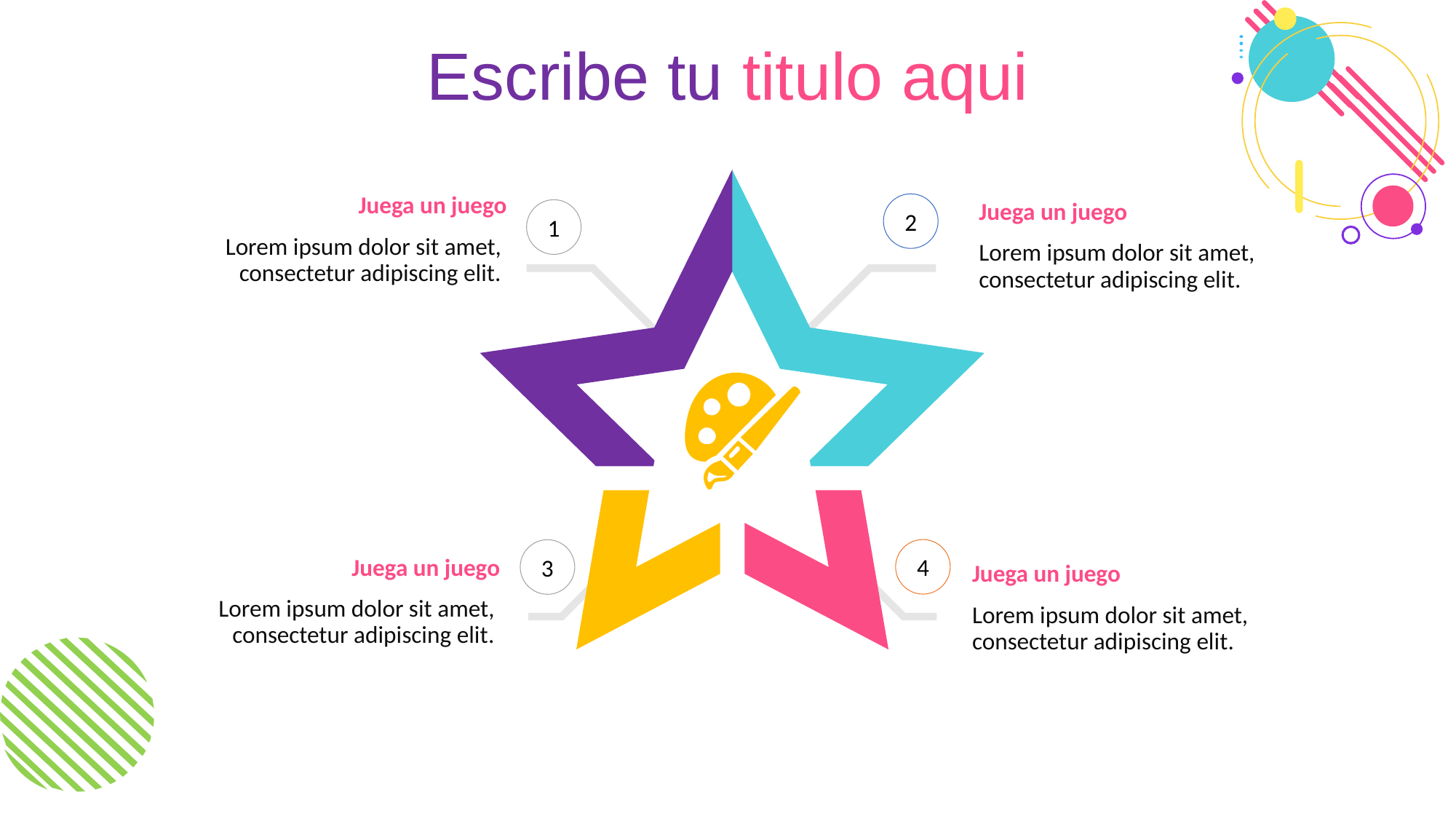

Escribe tu titulo aqui

Juega un juego
Lorem ipsum dolor sit amet,
consectetur adipiscing elit.
2
Juega un juego
Lorem ipsum dolor sit amet,
consectetur adipiscing elit.
1

4
3
Juega un juego
Lorem ipsum dolor sit amet,
consectetur adipiscing elit.
Juega un juego
Lorem ipsum dolor sit amet,
consectetur adipiscing elit.